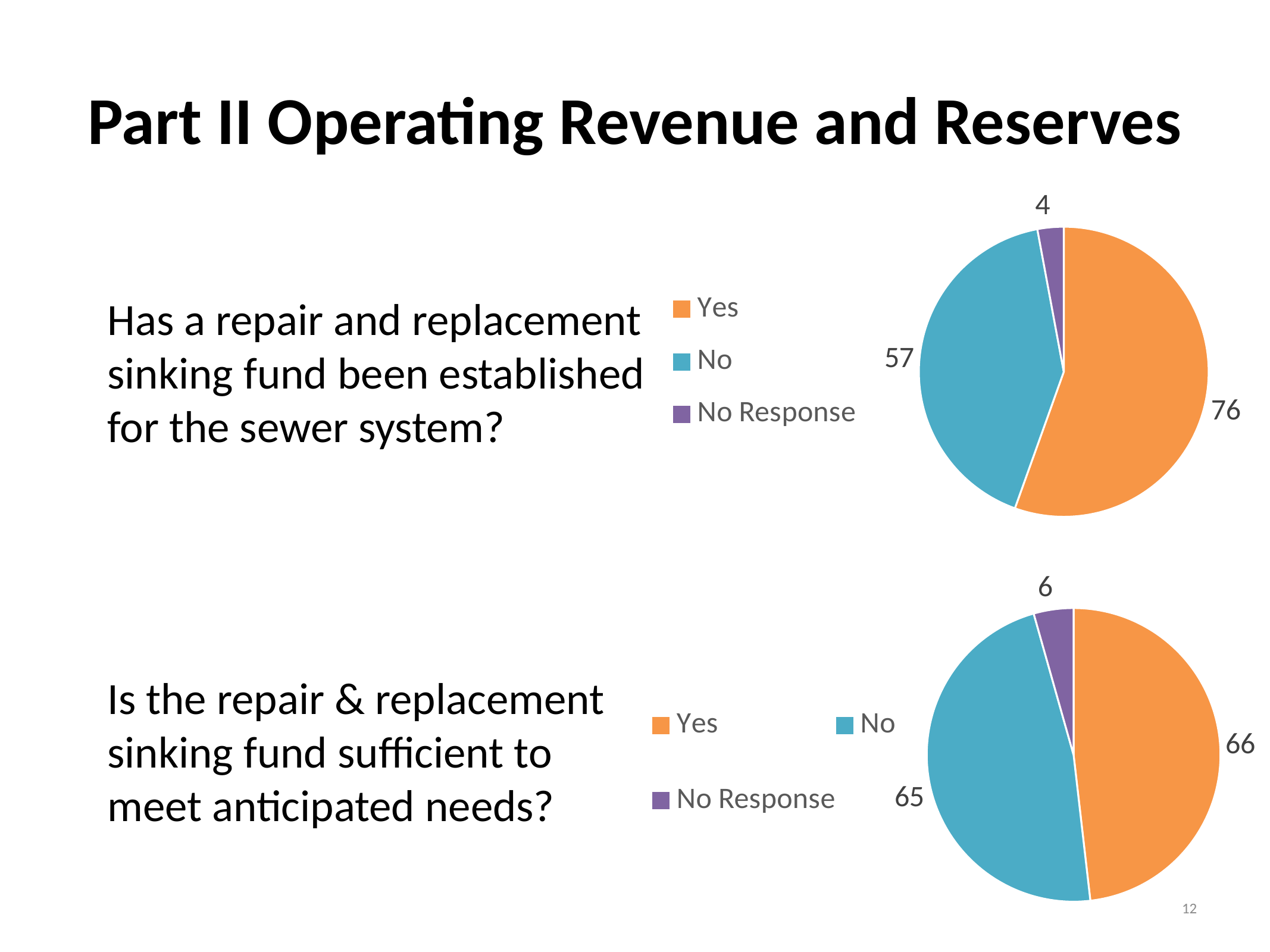

# Part II Operating Revenue and Reserves

### Chart

| Category | Column1 |
|---|---|
| Yes | 76.0 |
| No | 57.0 |
| No Response | 4.0 |
Has a repair and replacement sinking fund been established for the sewer system?

### Chart

| Category | Column1 |
|---|---|
| Yes | 66.0 |
| No | 65.0 |
| No Response | 6.0 |
Is the repair & replacement sinking fund sufficient to meet anticipated needs?
12